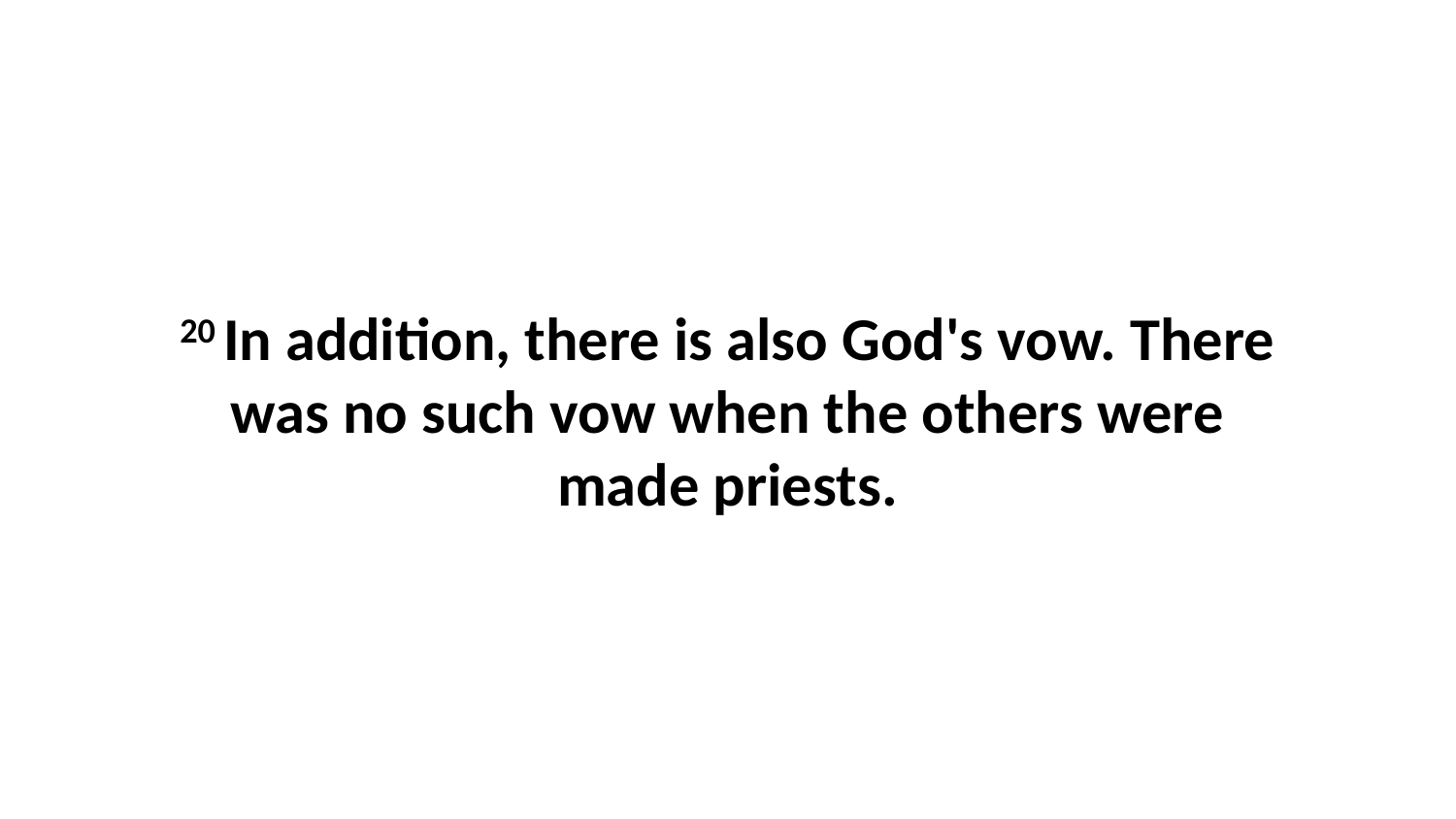

20 In addition, there is also God's vow. There was no such vow when the others were made priests.